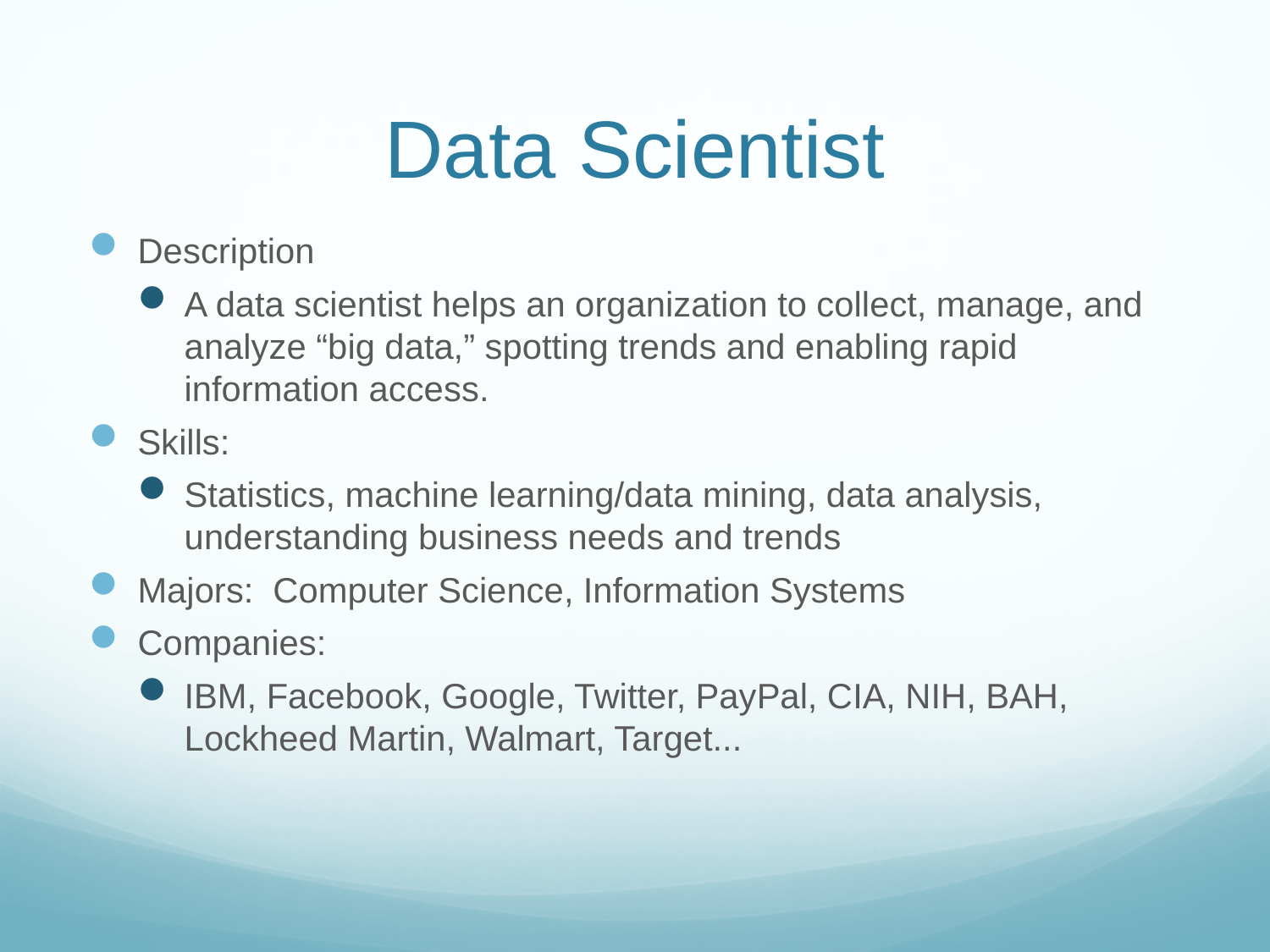

# Data Scientist
Description
A data scientist helps an organization to collect, manage, and analyze “big data,” spotting trends and enabling rapid information access.
Skills:
Statistics, machine learning/data mining, data analysis, understanding business needs and trends
Majors:  Computer Science, Information Systems
Companies:
IBM, Facebook, Google, Twitter, PayPal, CIA, NIH, BAH, Lockheed Martin, Walmart, Target...